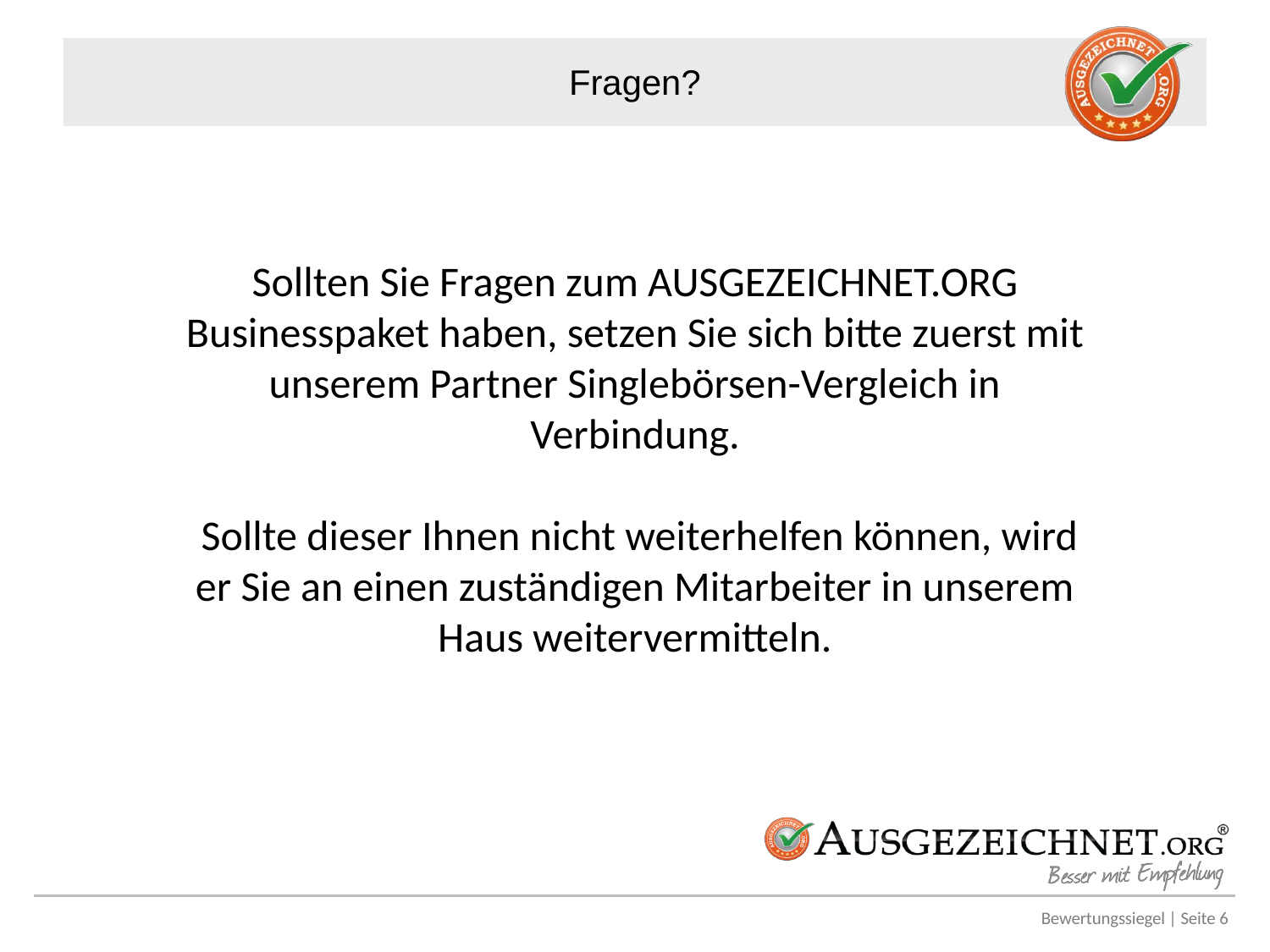

# Fragen?
Sollten Sie Fragen zum AUSGEZEICHNET.ORG
Businesspaket haben, setzen Sie sich bitte zuerst mit unserem Partner Singlebörsen-Vergleich in Verbindung.
 Sollte dieser Ihnen nicht weiterhelfen können, wird er Sie an einen zuständigen Mitarbeiter in unserem Haus weitervermitteln.

Bewertungssiegel | Seite 6